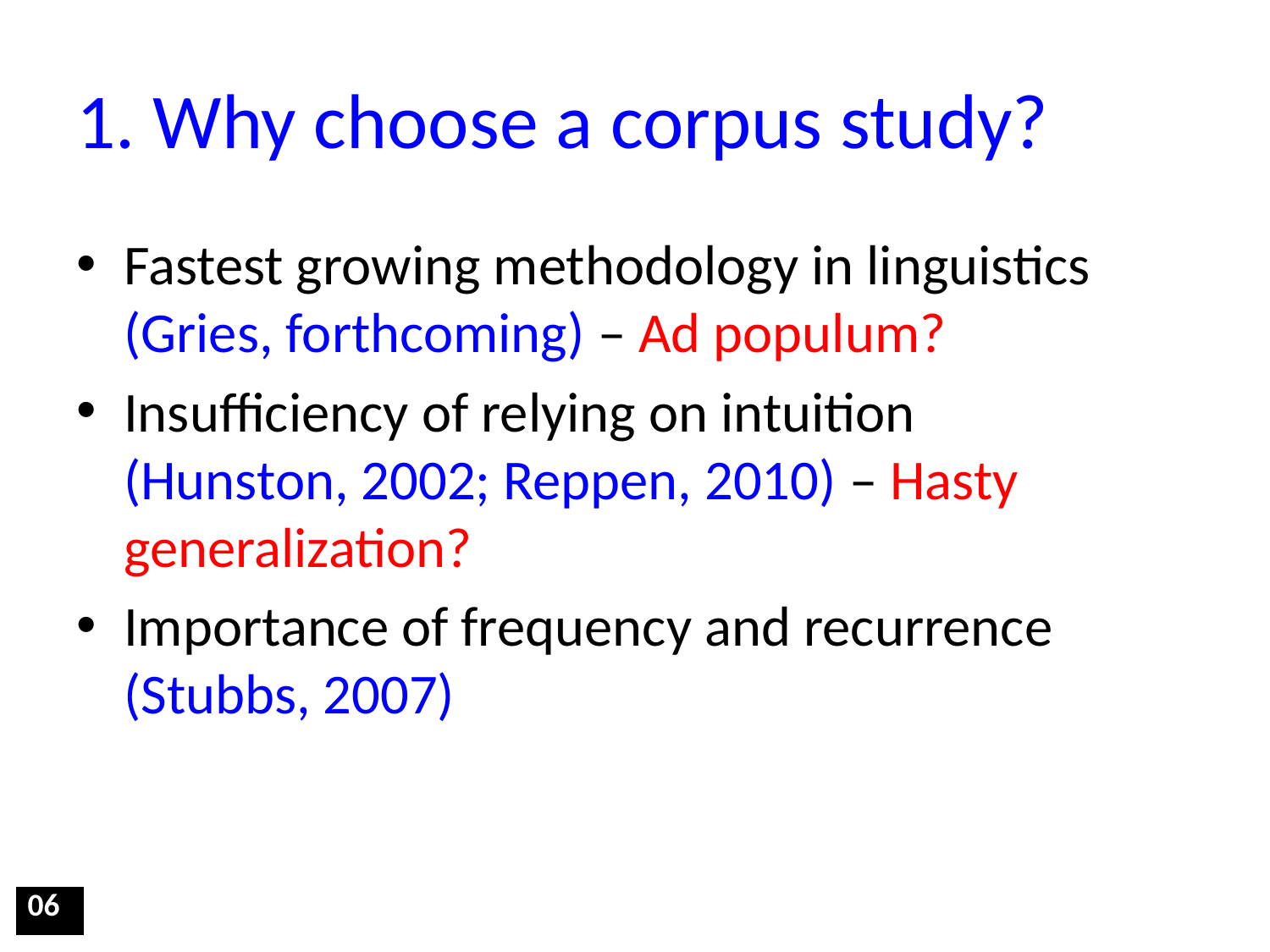

# 1. Why choose a corpus study?
Fastest growing methodology in linguistics  (Gries, forthcoming) – Ad populum?
Insufficiency of relying on intuition     (Hunston, 2002; Reppen, 2010) – Hasty generalization?
Importance of frequency and recurrence (Stubbs, 2007)

| 06 |
| --- |